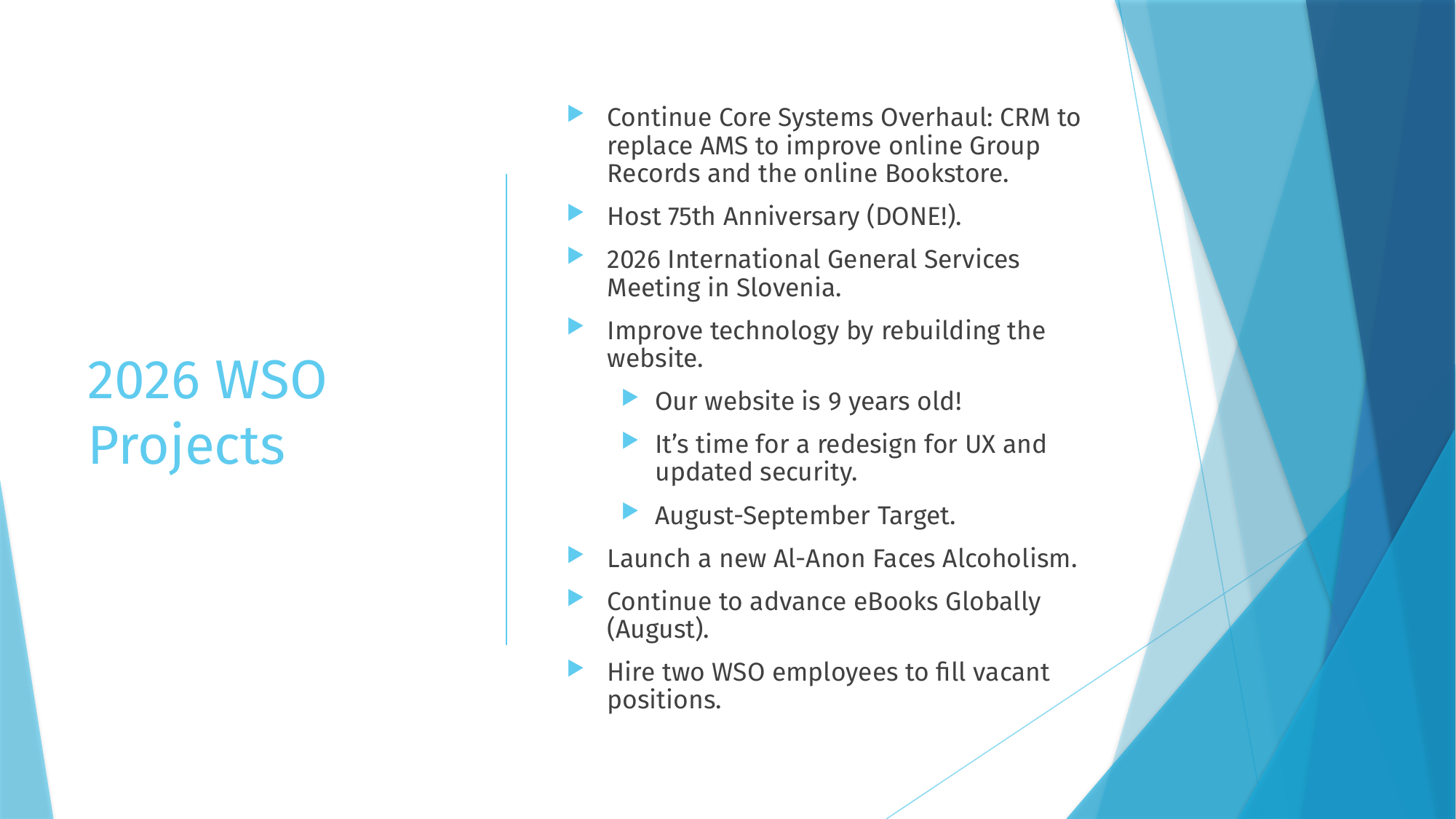

# 2026 WSO Projects
Continue Core Systems Overhaul: CRM to replace AMS to improve online Group Records and the online Bookstore.
Host 75th Anniversary (DONE!).
2026 International General Services Meeting in Slovenia.
Improve technology by rebuilding the website.
Our website is 9 years old!
It’s time for a redesign for UX and updated security.
August-September Target.
Launch a new Al-Anon Faces Alcoholism.
Continue to advance eBooks Globally (August).
Hire two WSO employees to fill vacant positions.